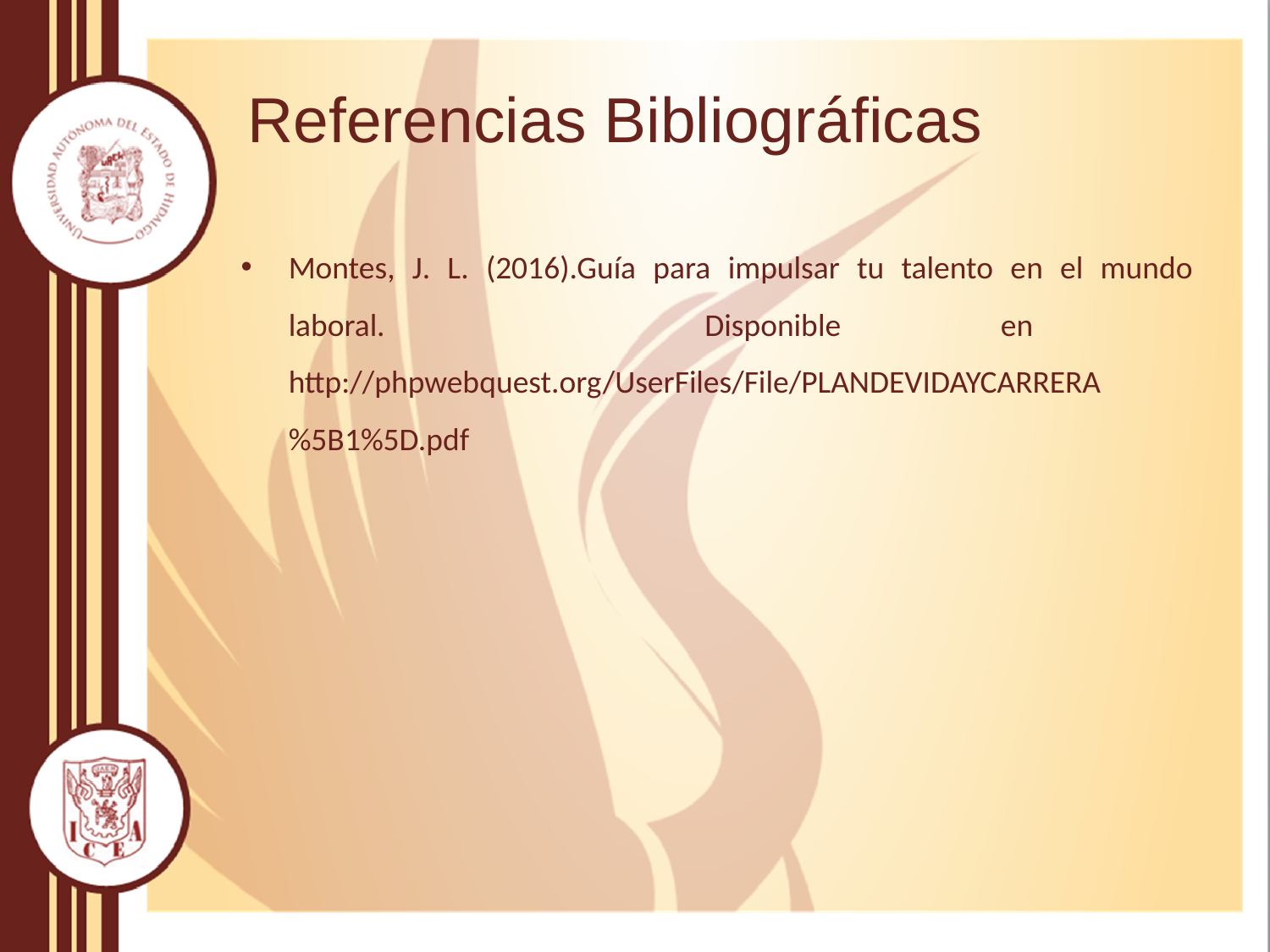

# Referencias Bibliográficas
Montes, J. L. (2016).Guía para impulsar tu talento en el mundo laboral.  Disponible en  http://phpwebquest.org/UserFiles/File/PLANDEVIDAYCARRERA%5B1%5D.pdf